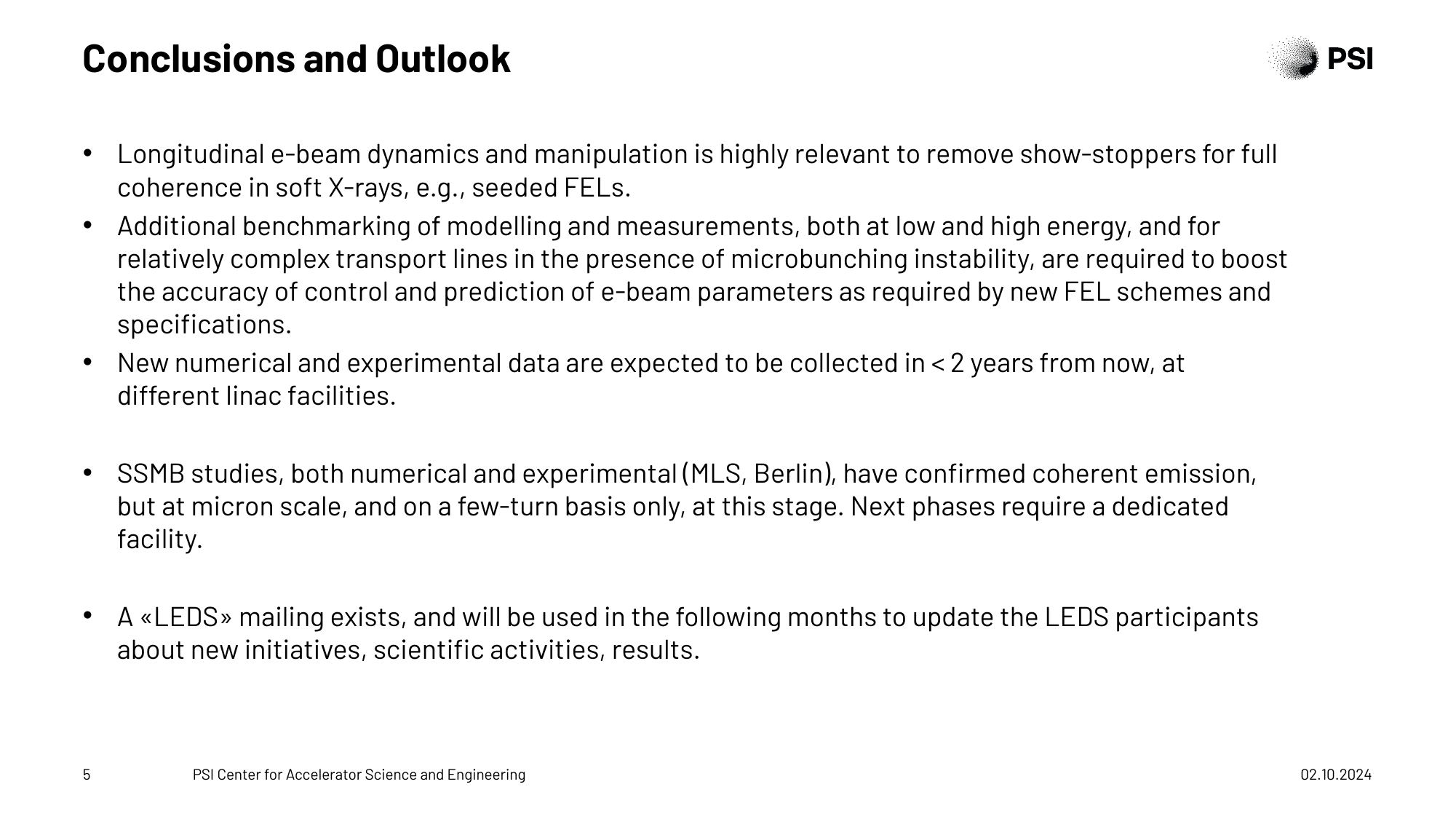

# Conclusions and Outlook
Longitudinal e-beam dynamics and manipulation is highly relevant to remove show-stoppers for full coherence in soft X-rays, e.g., seeded FELs.
Additional benchmarking of modelling and measurements, both at low and high energy, and for relatively complex transport lines in the presence of microbunching instability, are required to boost the accuracy of control and prediction of e-beam parameters as required by new FEL schemes and specifications.
New numerical and experimental data are expected to be collected in < 2 years from now, at different linac facilities.

SSMB studies, both numerical and experimental (MLS, Berlin), have confirmed coherent emission, but at micron scale, and on a few-turn basis only, at this stage. Next phases require a dedicated facility.

A «LEDS» mailing exists, and will be used in the following months to update the LEDS participants about new initiatives, scientific activities, results.

5
PSI Center for Accelerator Science and Engineering
02.10.2024